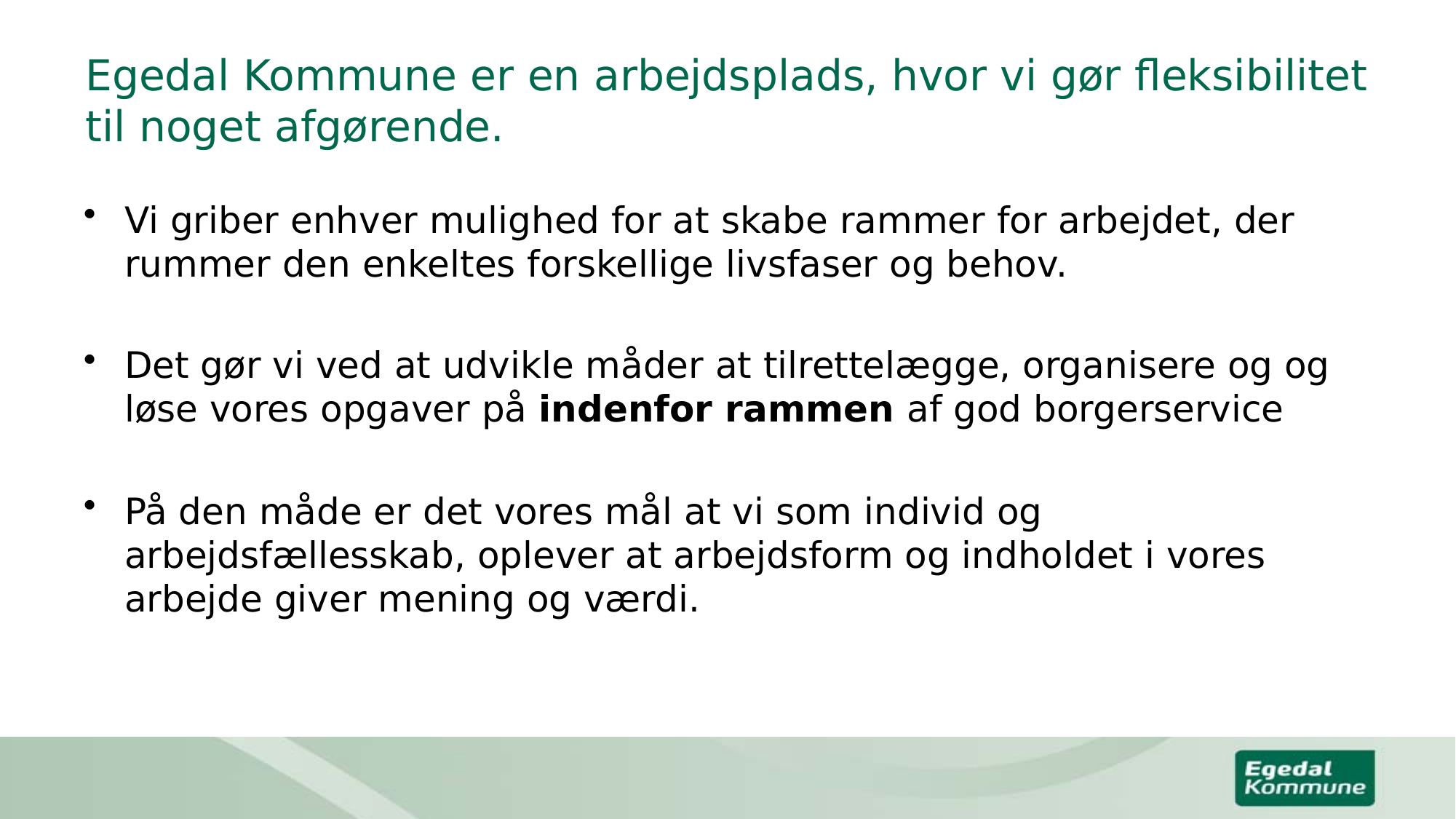

# Egedal Kommune er en arbejdsplads, hvor vi gør fleksibilitet til noget afgørende.
Vi griber enhver mulighed for at skabe rammer for arbejdet, der rummer den enkeltes forskellige livsfaser og behov.

Det gør vi ved at udvikle måder at tilrettelægge, organisere og og løse vores opgaver på indenfor rammen af god borgerservice

På den måde er det vores mål at vi som individ og arbejdsfællesskab, oplever at arbejdsform og indholdet i vores arbejde giver mening og værdi.